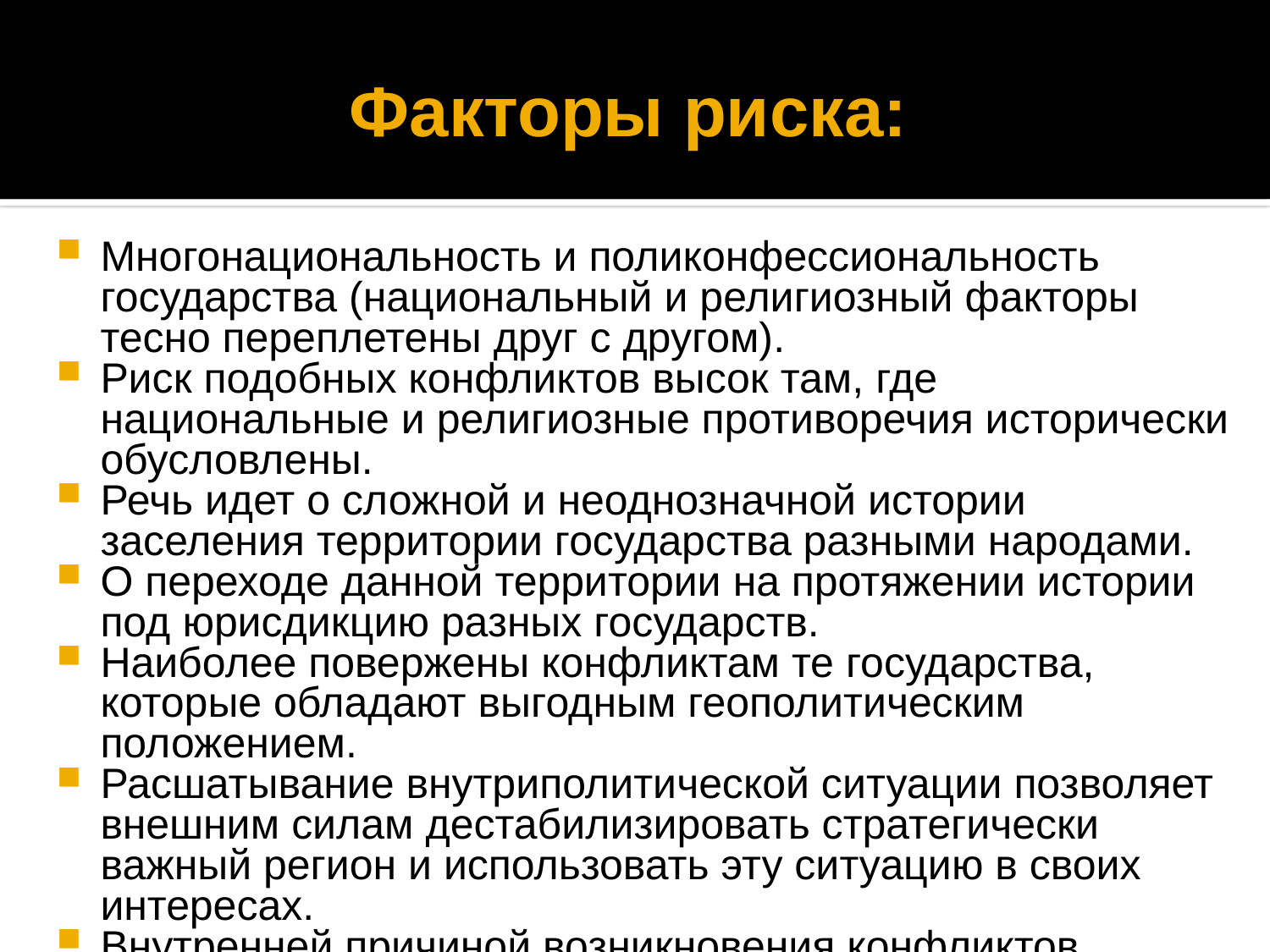

# Факторы риска:
Многонациональность и поликонфессиональность государства (национальный и религиозный факторы тесно переплетены друг с другом).
Риск подобных конфликтов высок там, где национальные и религиозные противоречия исторически обусловлены.
Речь идет о сложной и неоднозначной истории заселения территории государства разными народами.
О переходе данной территории на протяжении истории под юрисдикцию разных государств.
Наиболее повержены конфликтам те государства, которые обладают выгодным геополитическим положением.
Расшатывание внутриполитической ситуации позволяет внешним силам дестабилизировать стратегически важный регион и использовать эту ситуацию в своих интересах.
Внутренней причиной возникновения конфликтов является борьба за экономическое и политическое влияние.